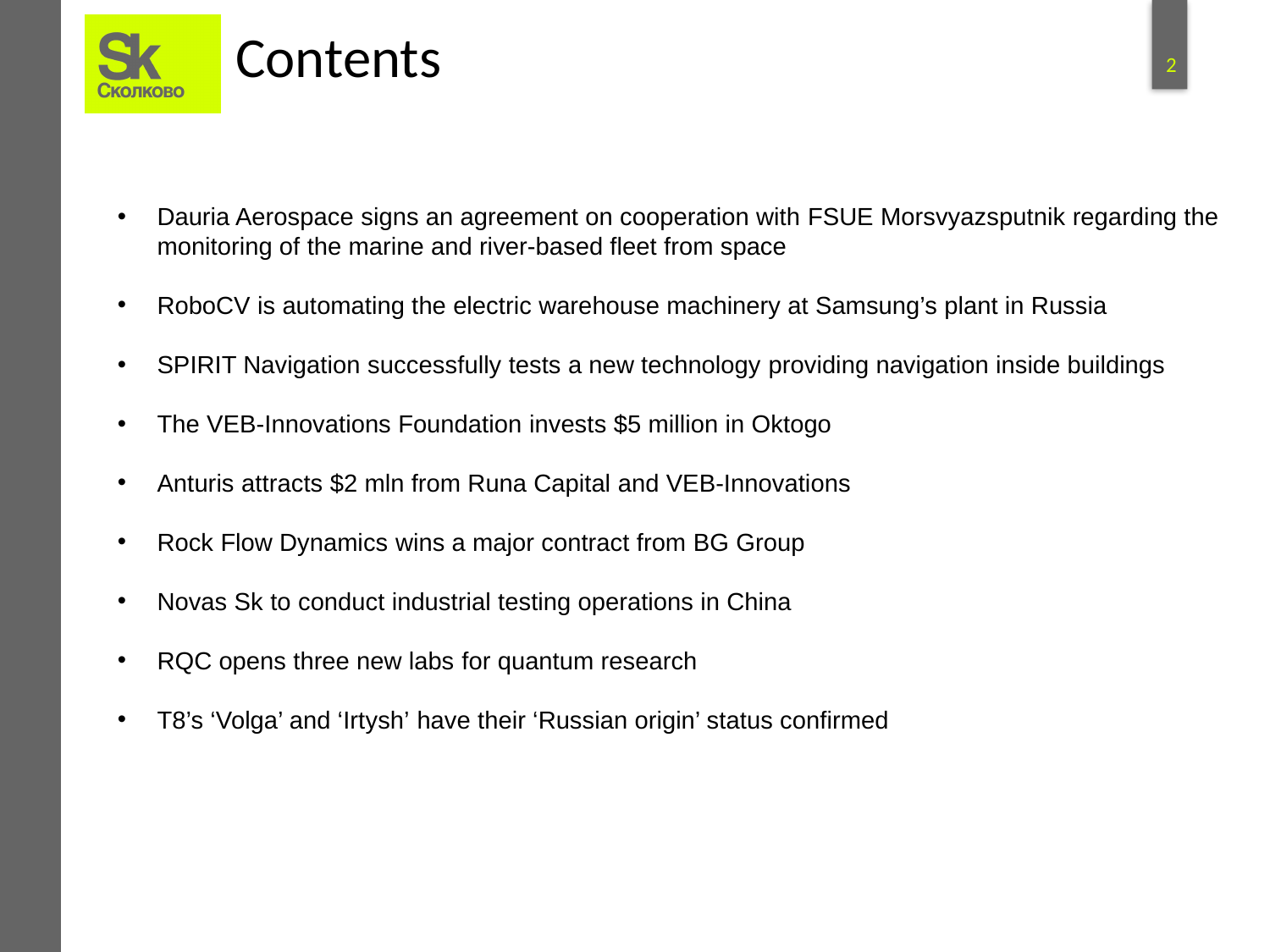

# Contents
Dauria Aerospace signs an agreement on cooperation with FSUE Morsvyazsputnik regarding the monitoring of the marine and river-based fleet from space

RoboCV is automating the electric warehouse machinery at Samsung’s plant in Russia

SPIRIT Navigation successfully tests a new technology providing navigation inside buildings

The VEB-Innovations Foundation invests $5 million in Oktogo

Anturis attracts $2 mln from Runa Capital and VEB-Innovations

Rock Flow Dynamics wins a major contract from BG Group

Novas Sk to conduct industrial testing operations in China

RQC opens three new labs for quantum research

T8’s ‘Volga’ and ‘Irtysh’ have their ‘Russian origin’ status confirmed